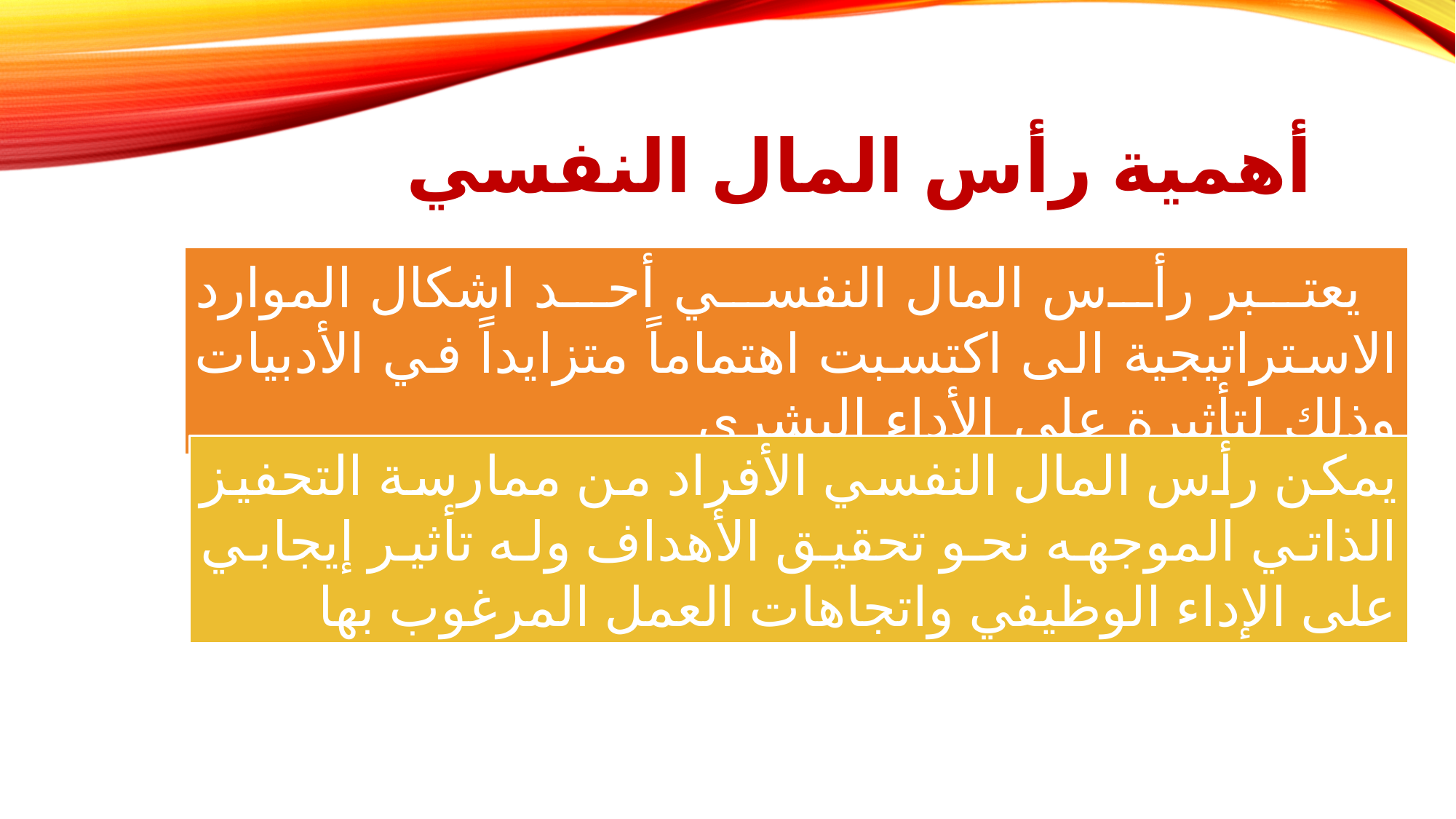

# أهمية رأس المال النفسي
  يعتبر رأس المال النفسي أحد اشكال الموارد الاستراتيجية الى اكتسبت اهتماماً متزايداً في الأدبيات وذلك لتأثيرة على الأداء البشري
	يمكن رأس المال النفسي الأفراد من ممارسة التحفيز الذاتي الموجهه نحو تحقيق الأهداف وله تأثير إيجابي على الإداء الوظيفي واتجاهات العمل المرغوب بها